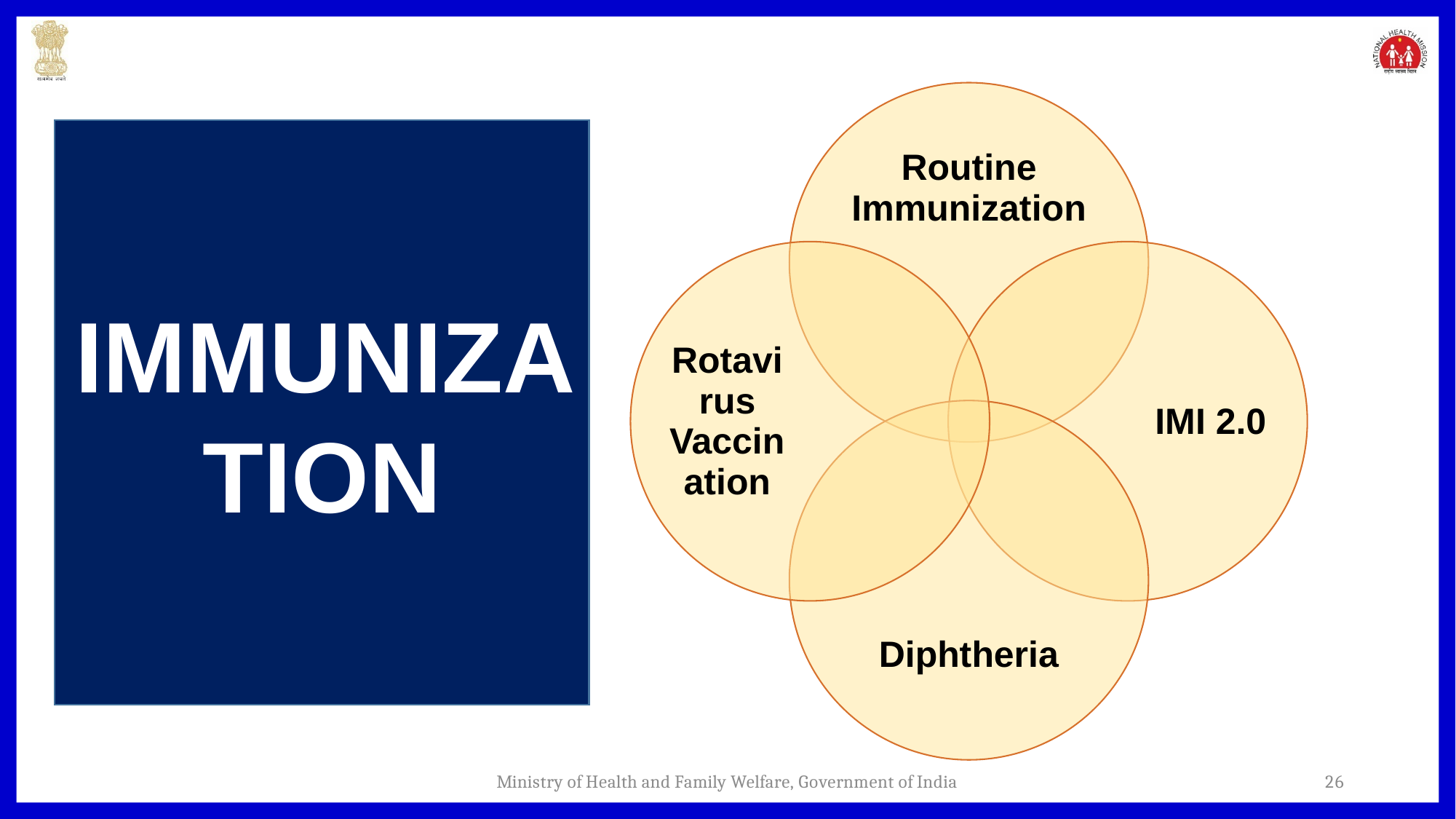

Routine Immunization
IMI 2.0
Diphtheria
Rotavirus Vaccination
IMMUNIZATION
Ministry of Health and Family Welfare, Government of India
26